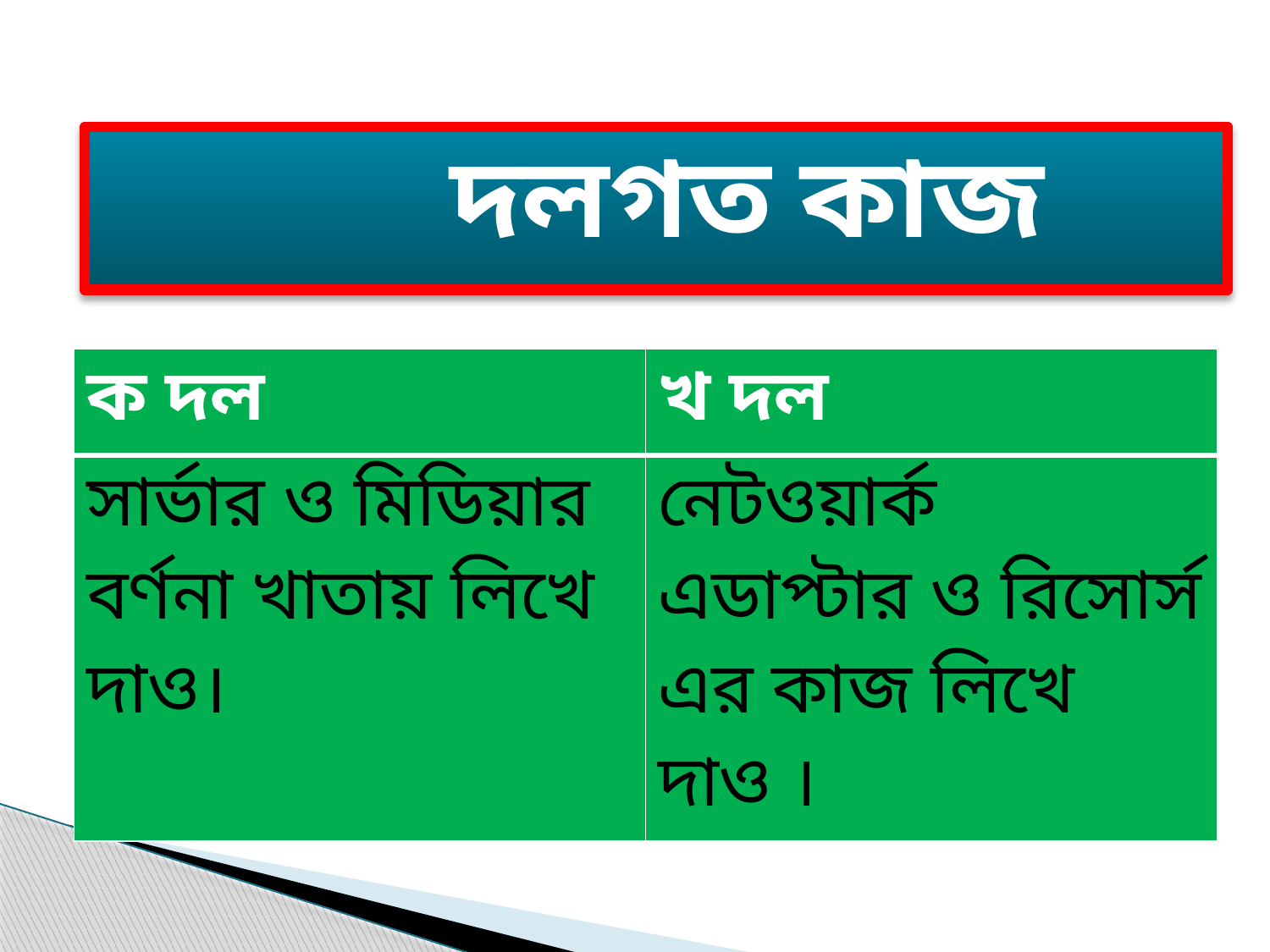

# দলগত কাজ
| ক দল | খ দল |
| --- | --- |
| সার্ভার ও মিডিয়ার বর্ণনা খাতায় লিখে দাও। | নেটওয়ার্ক এডাপ্টার ও রিসোর্স এর কাজ লিখে দাও । |